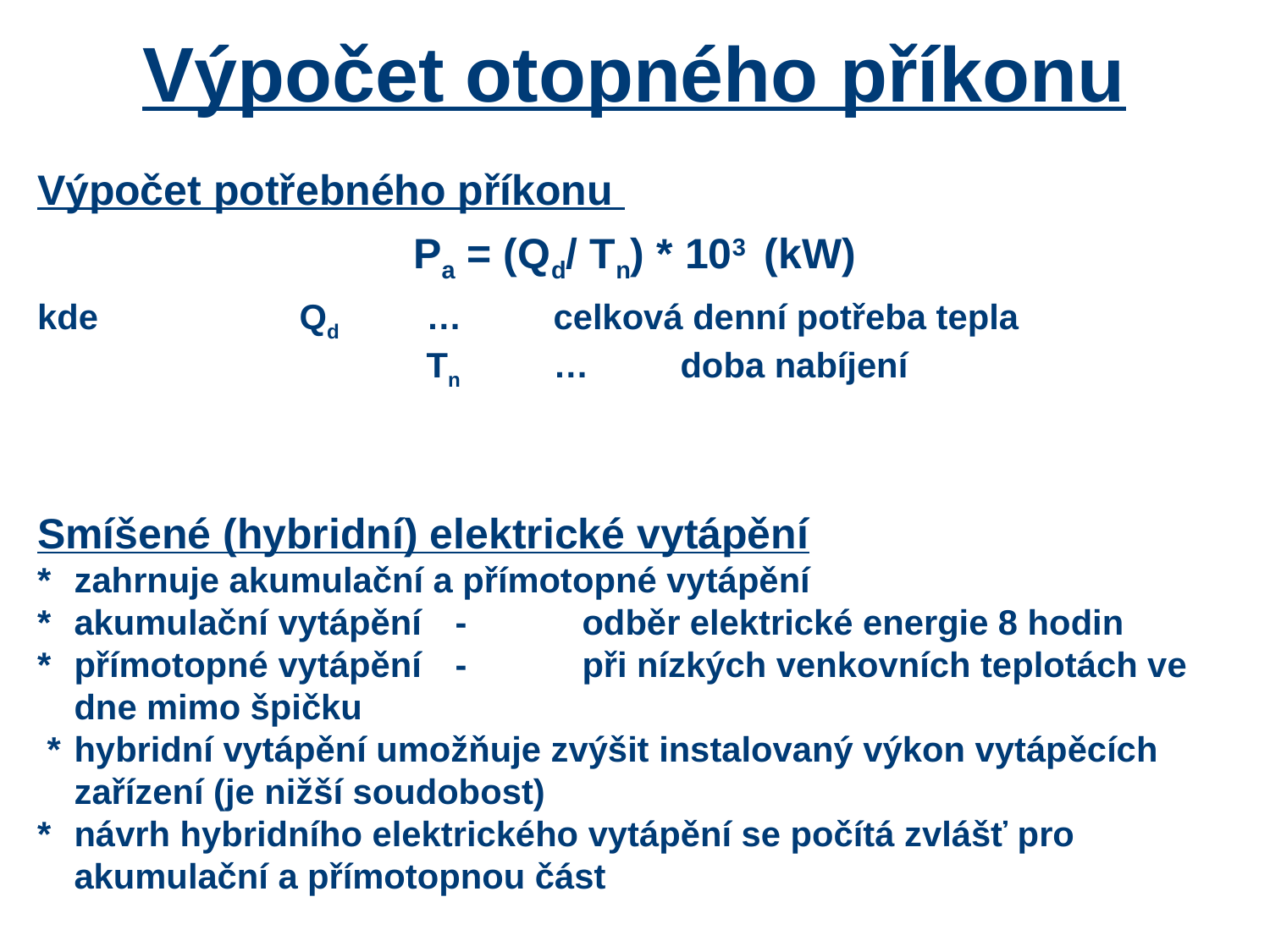

# Výpočet otopného příkonu
Výpočet potřebného příkonu
Pa = (Qd/ Tn) * 103  (kW)
kde	Qd 	…	celková denní potřeba tepla
		Tn	…	doba nabíjení
Smíšené (hybridní) elektrické vytápění
*	zahrnuje akumulační a přímotopné vytápění
*	akumulační vytápění	-	odběr elektrické energie 8 hodin
*	přímotopné vytápění 	-	při nízkých venkovních teplotách ve dne mimo špičku
 *	hybridní vytápění umožňuje zvýšit instalovaný výkon vytápěcích zařízení (je nižší soudobost)
*	návrh hybridního elektrického vytápění se počítá zvlášť pro akumulační a přímotopnou část